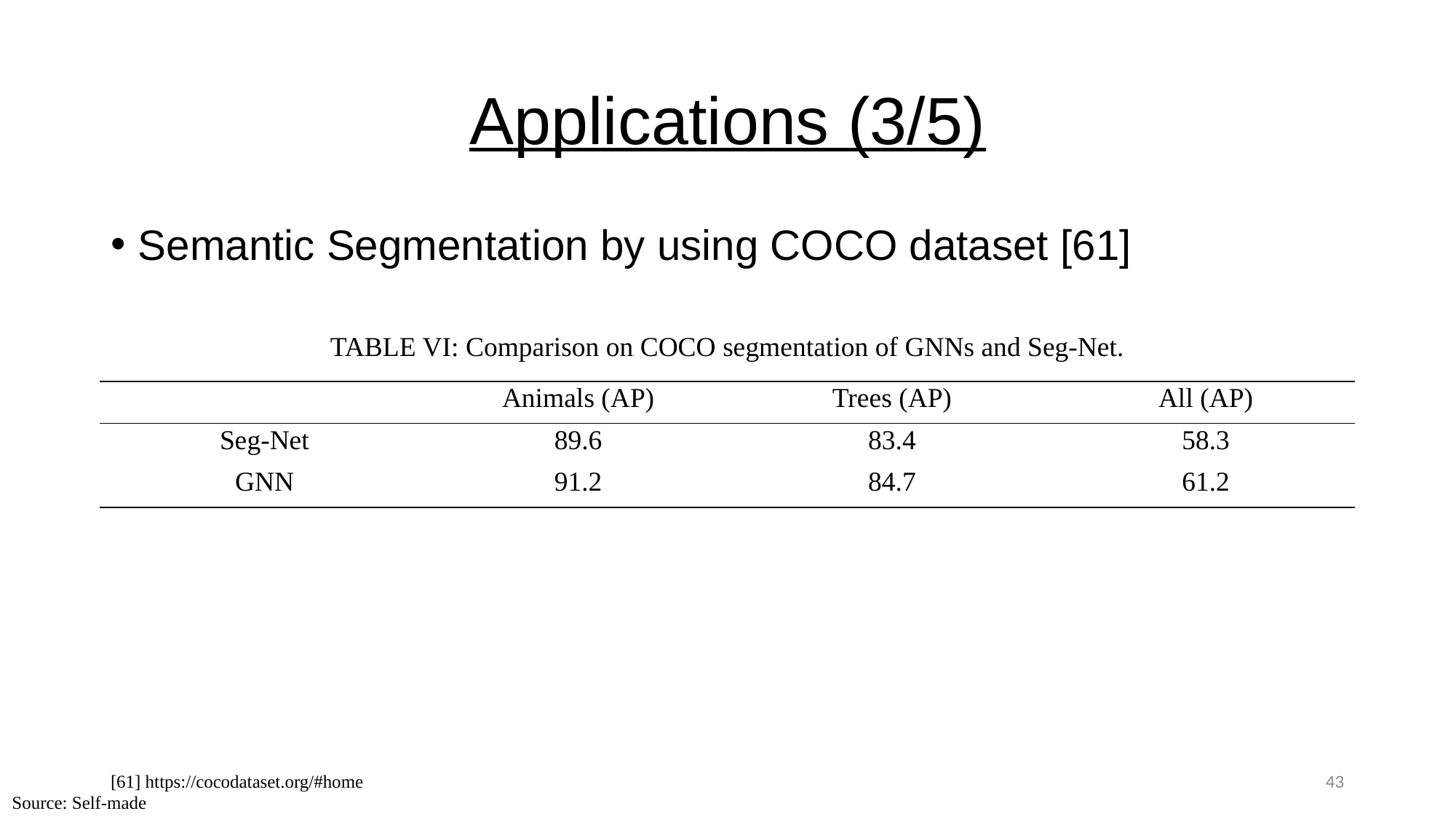

# Applications (3/5)
Semantic Segmentation by using COCO dataset [61]
TABLE VI: Comparison on COCO segmentation of GNNs and Seg-Net.
|  | Animals (AP) | Trees (AP) | All (AP) |
| --- | --- | --- | --- |
| Seg-Net | 89.6 | 83.4 | 58.3 |
| GNN | 91.2 | 84.7 | 61.2 |
43
[61] https://cocodataset.org/#home
Source: Self-made